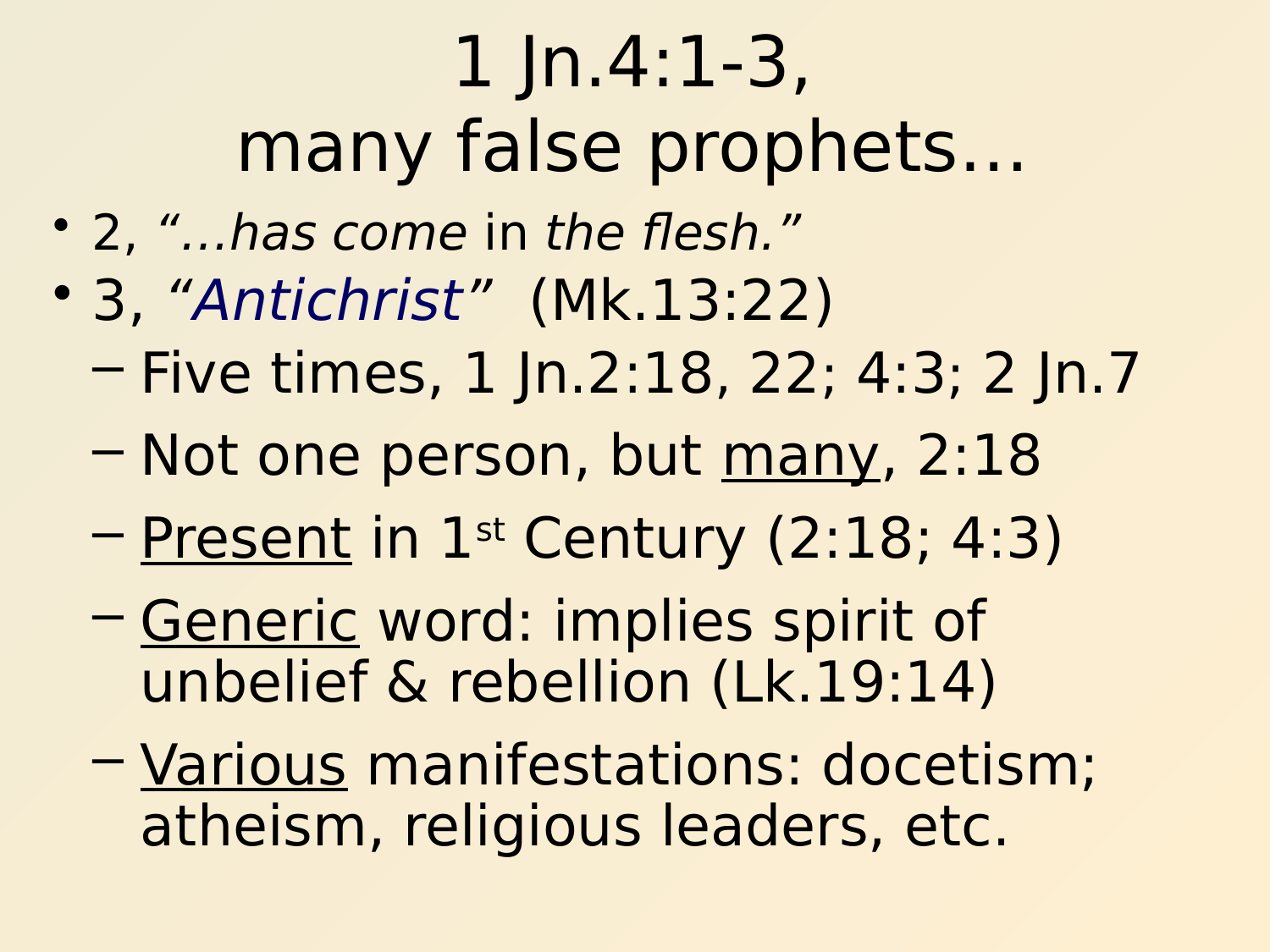

# 1 Jn.4:1-3, many false prophets…
2, “…has come in the flesh.”
3, “Antichrist”  (Mk.13:22)
Five times, 1 Jn.2:18, 22; 4:3; 2 Jn.7
Not one person, but many, 2:18
Present in 1st Century (2:18; 4:3)
Generic word: implies spirit of unbelief & rebellion (Lk.19:14)
Various manifestations: docetism; atheism, religious leaders, etc.